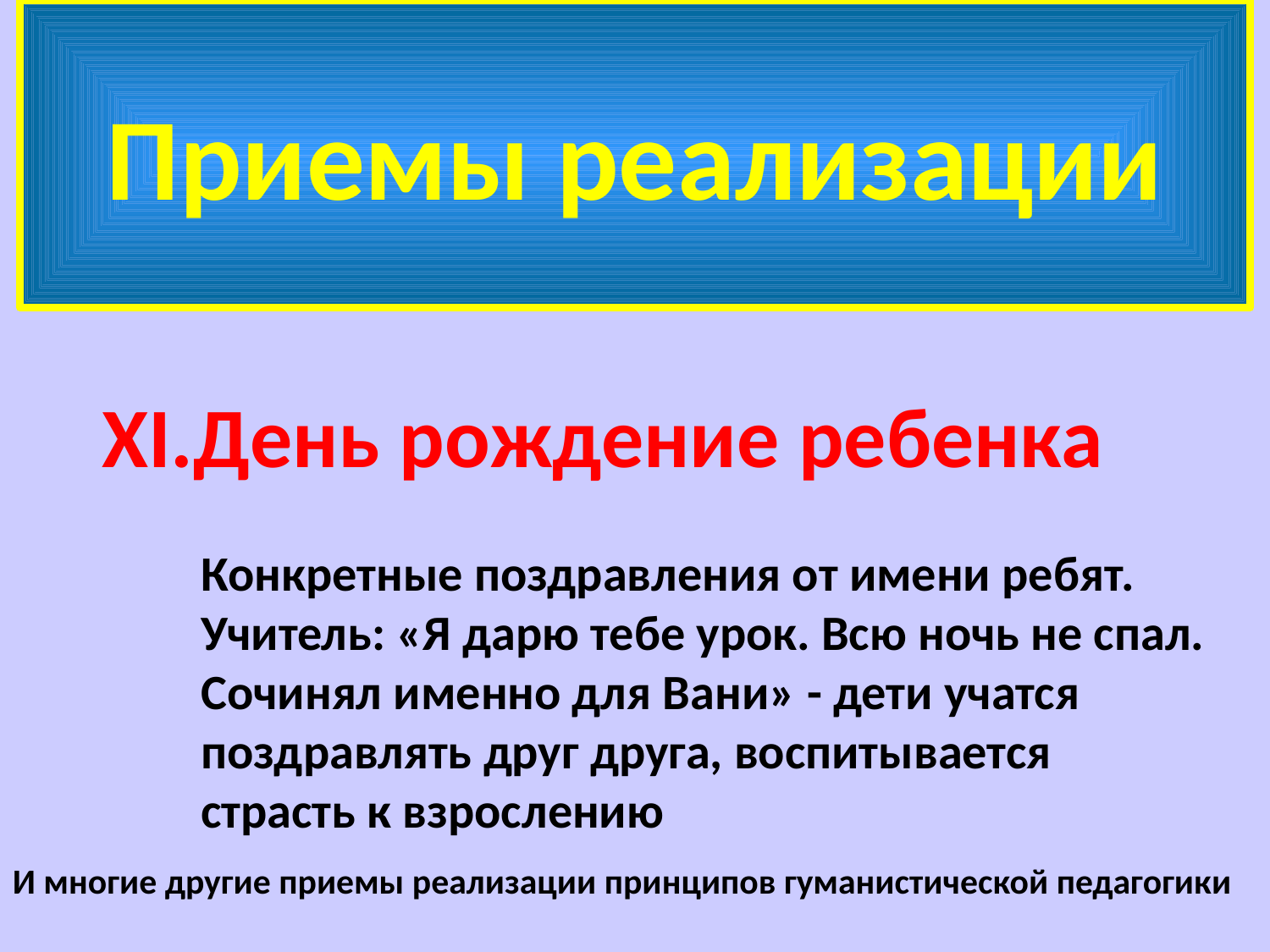

# Приемы реализации
День рождение ребенка
Конкретные поздравления от имени ребят. Учитель: «Я дарю тебе урок. Всю ночь не спал. Сочинял именно для Вани» - дети учатся поздравлять друг друга, воспитывается страсть к взрослению
И многие другие приемы реализации принципов гуманистической педагогики